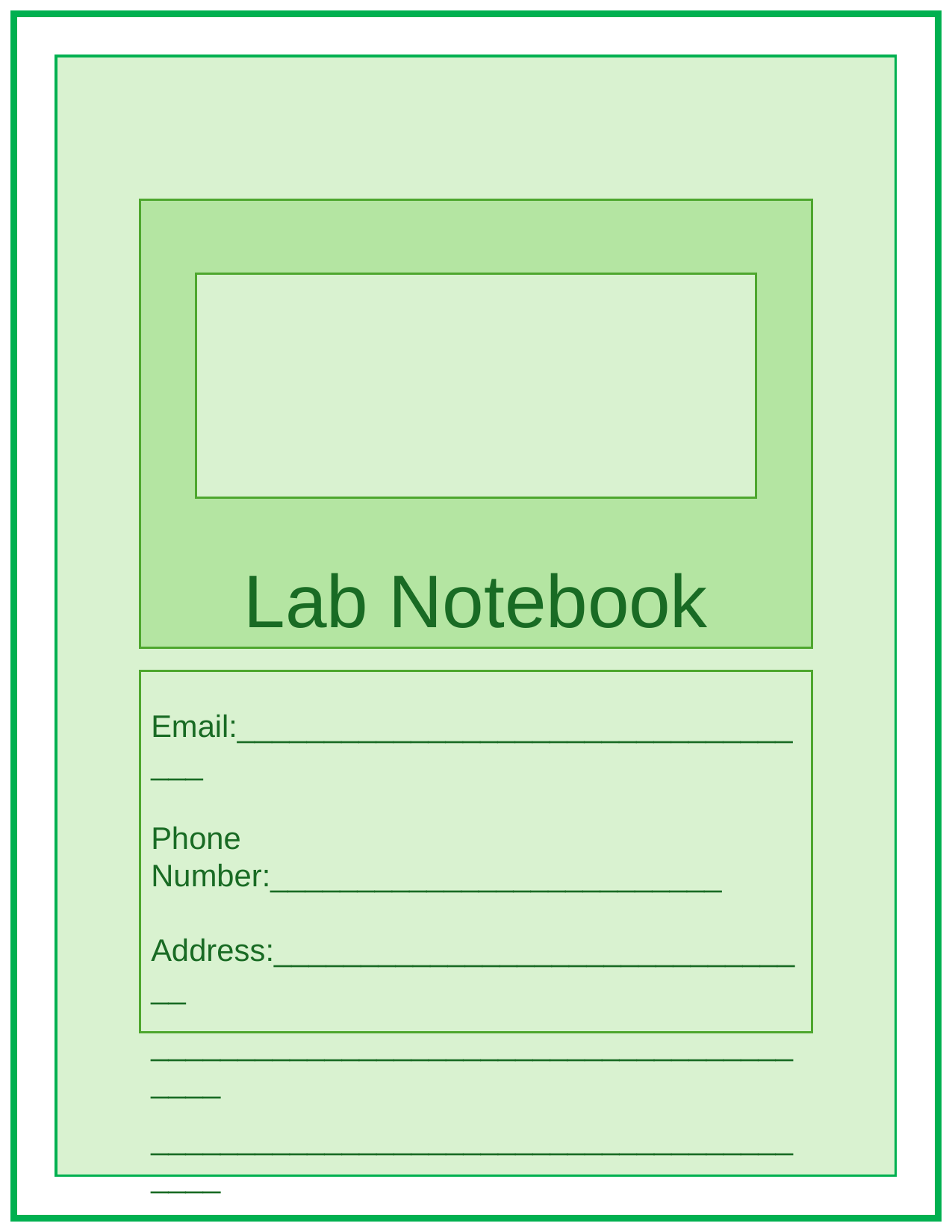

Lab Notebook

 Email:___________________________________

Phone Number:__________________________

Address:________________________________

_________________________________________

_________________________________________